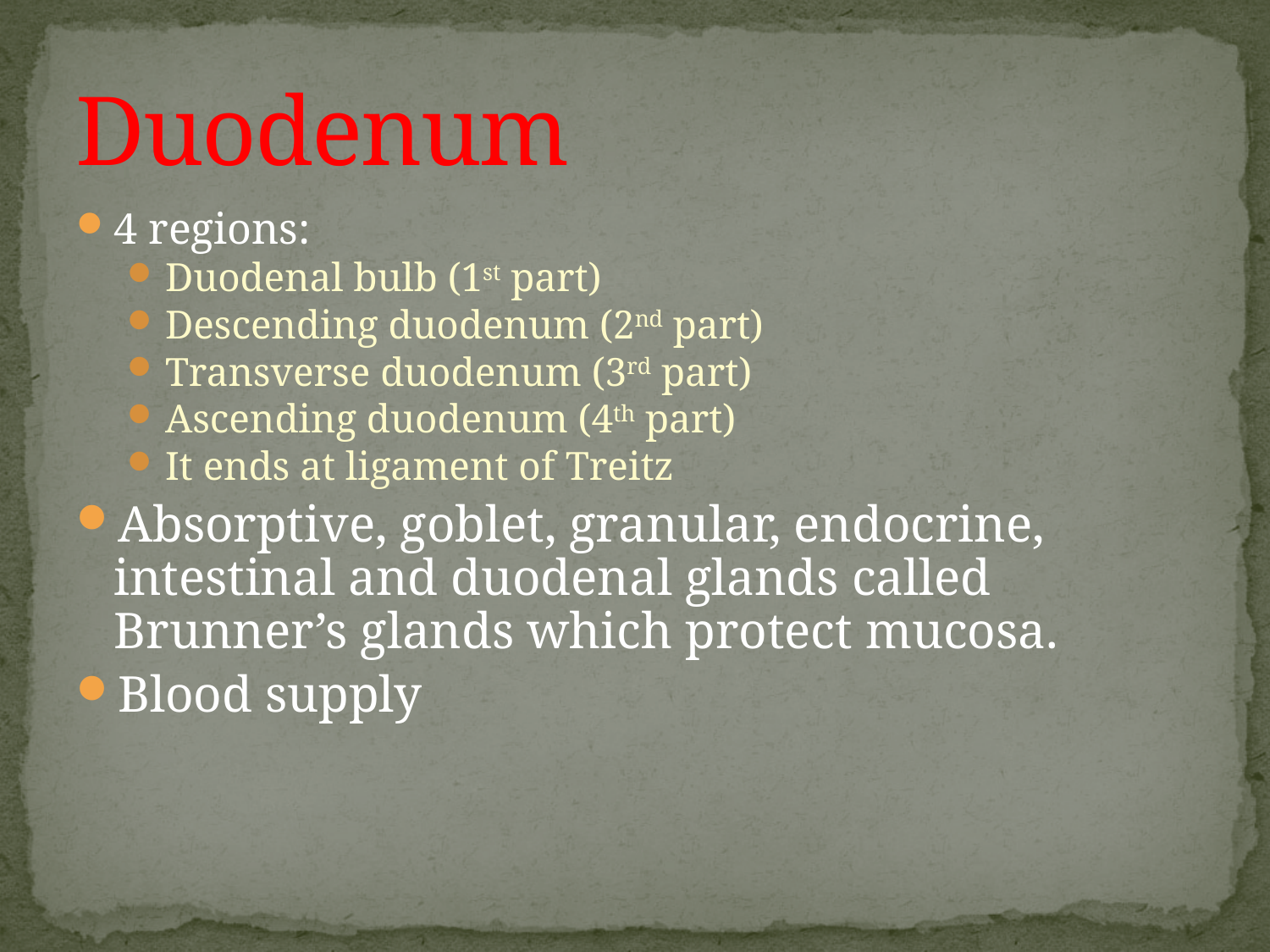

# Duodenum
4 regions:
Duodenal bulb (1st part)
Descending duodenum (2nd part)
Transverse duodenum (3rd part)
Ascending duodenum (4th part)
It ends at ligament of Treitz
Absorptive, goblet, granular, endocrine, intestinal and duodenal glands called Brunner’s glands which protect mucosa.
Blood supply